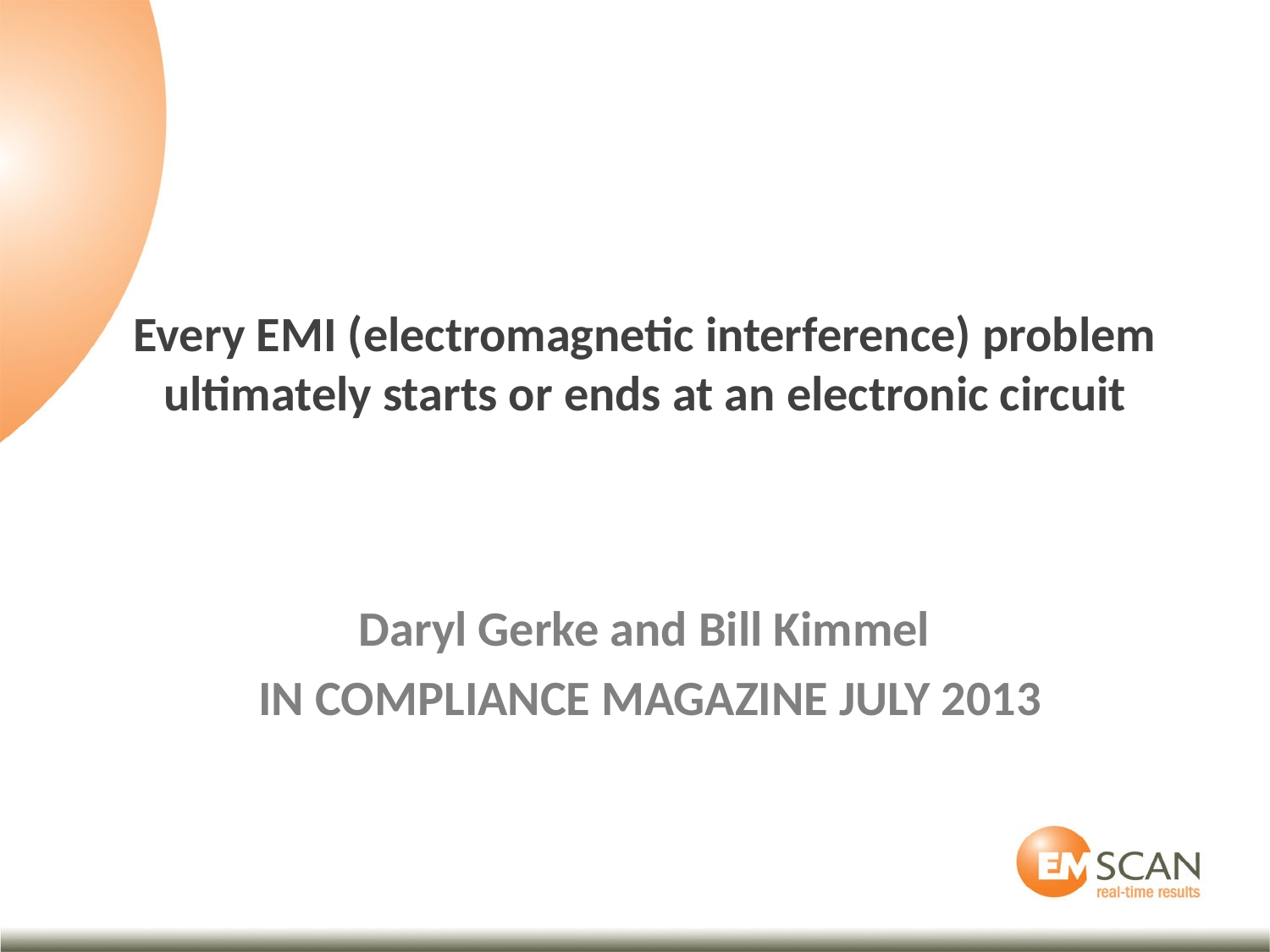

# Every EMI (electromagnetic interference) problem ultimately starts or ends at an electronic circuit
Daryl Gerke and Bill Kimmel
IN COMPLIANCE MAGAZINE JULY 2013